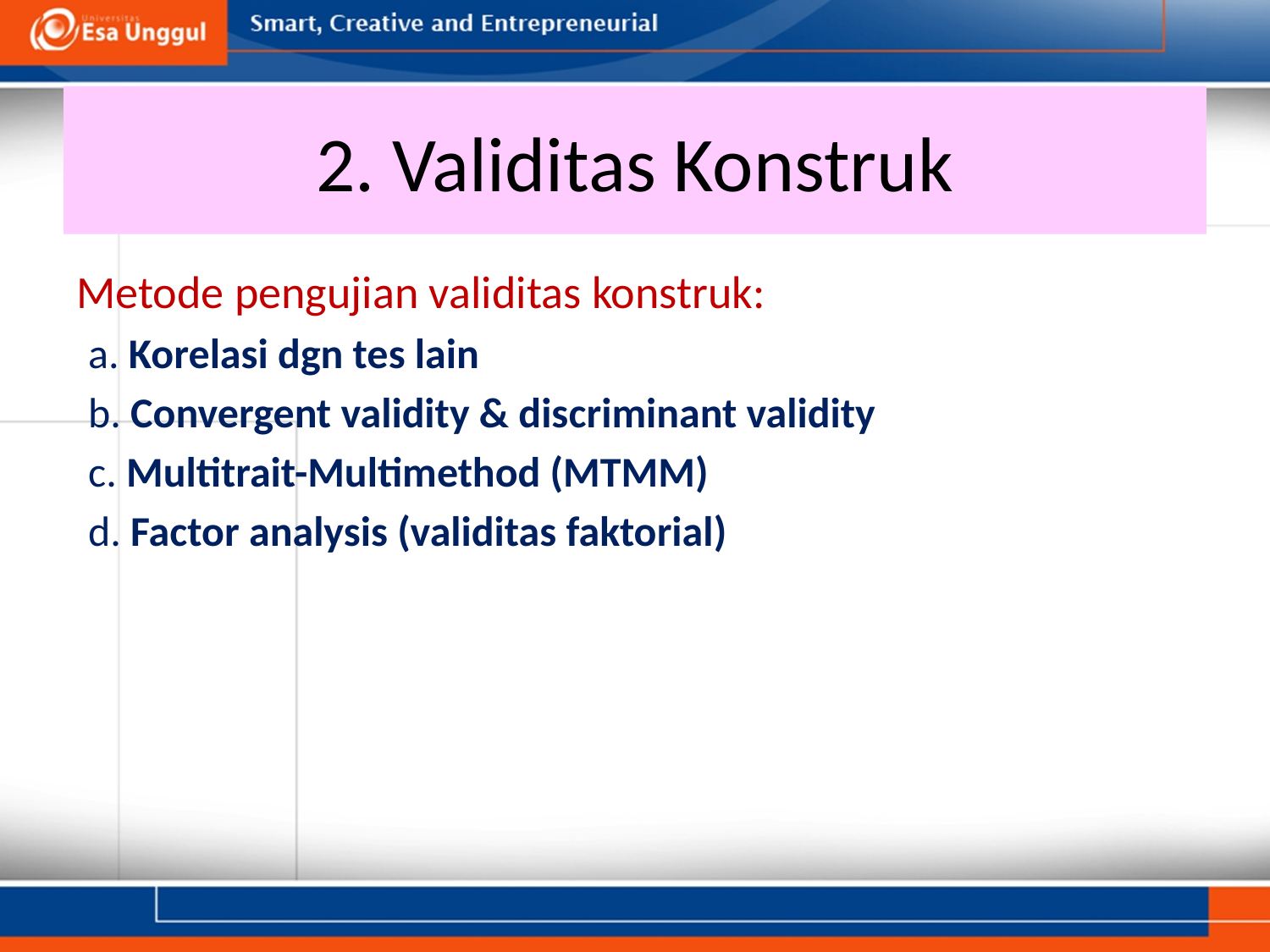

# 2. Validitas Konstruk
Metode pengujian validitas konstruk:
a. Korelasi dgn tes lain
b. Convergent validity & discriminant validity
c. Multitrait-Multimethod (MTMM)
d. Factor analysis (validitas faktorial)